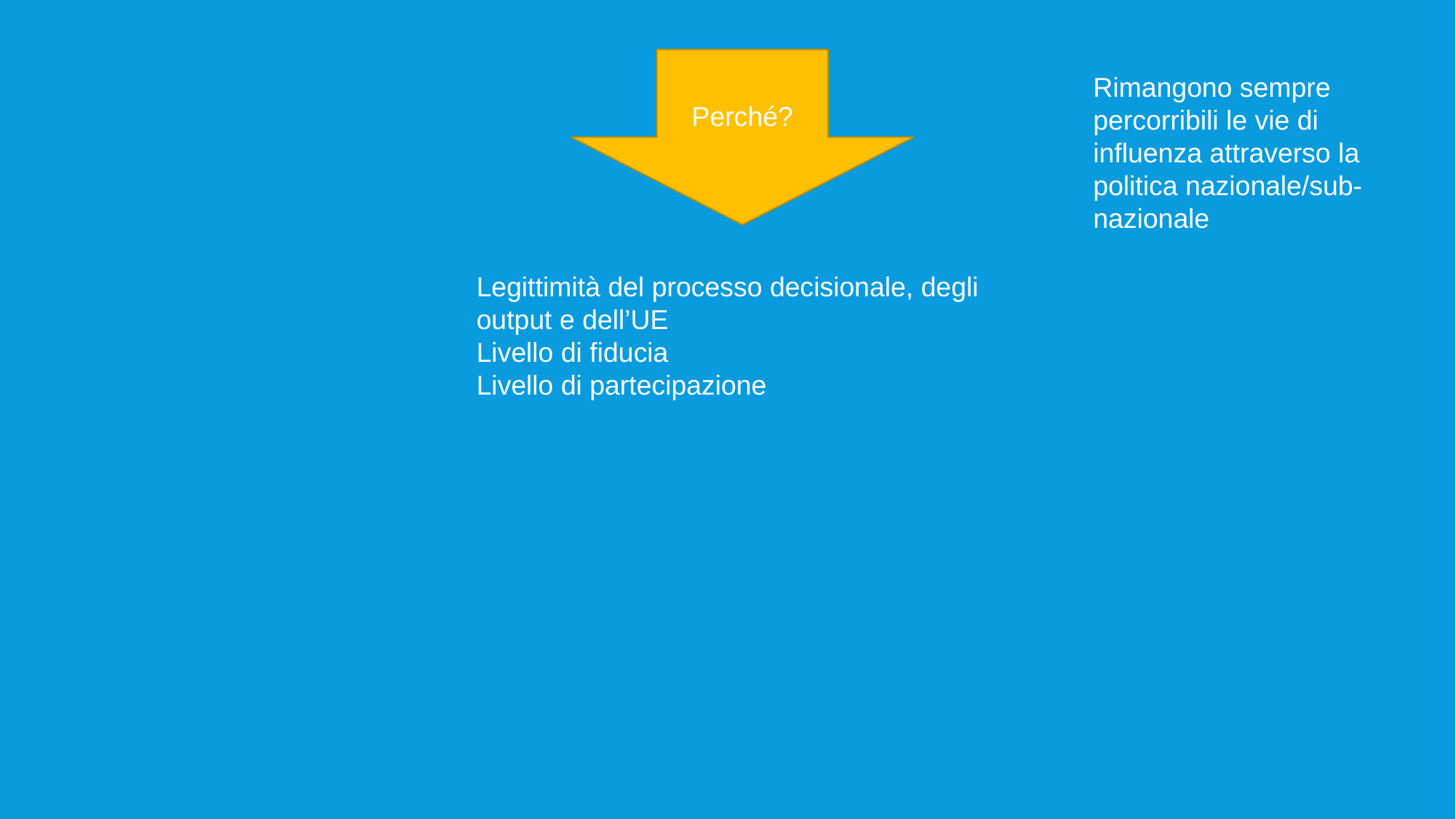

Perché?
Rimangono sempre percorribili le vie di influenza attraverso la politica nazionale/sub-nazionale
Legittimità del processo decisionale, degli output e dell’UE
Livello di fiducia
Livello di partecipazione